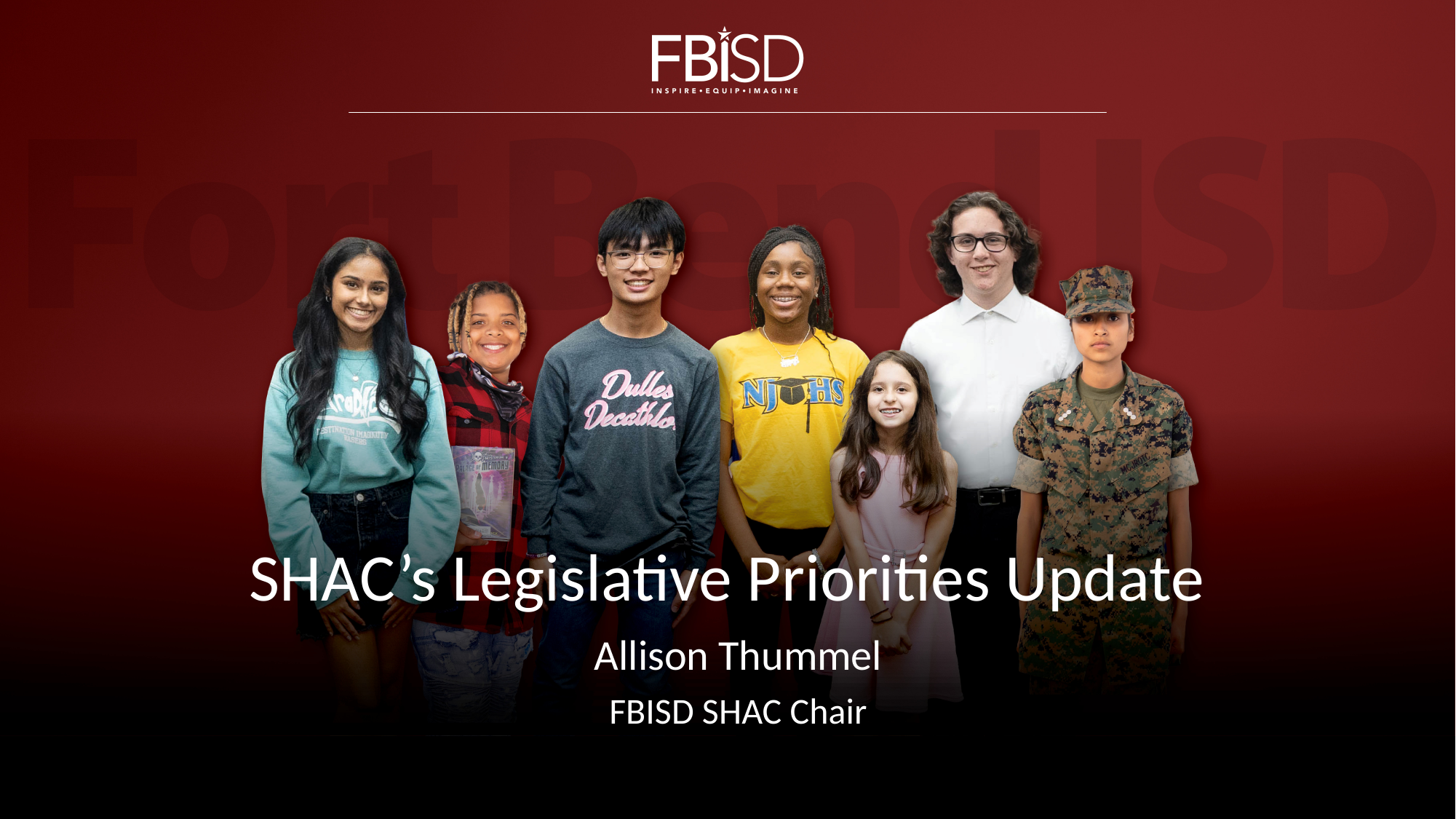

# SHAC’s Legislative Priorities Update
Allison Thummel
FBISD SHAC Chair